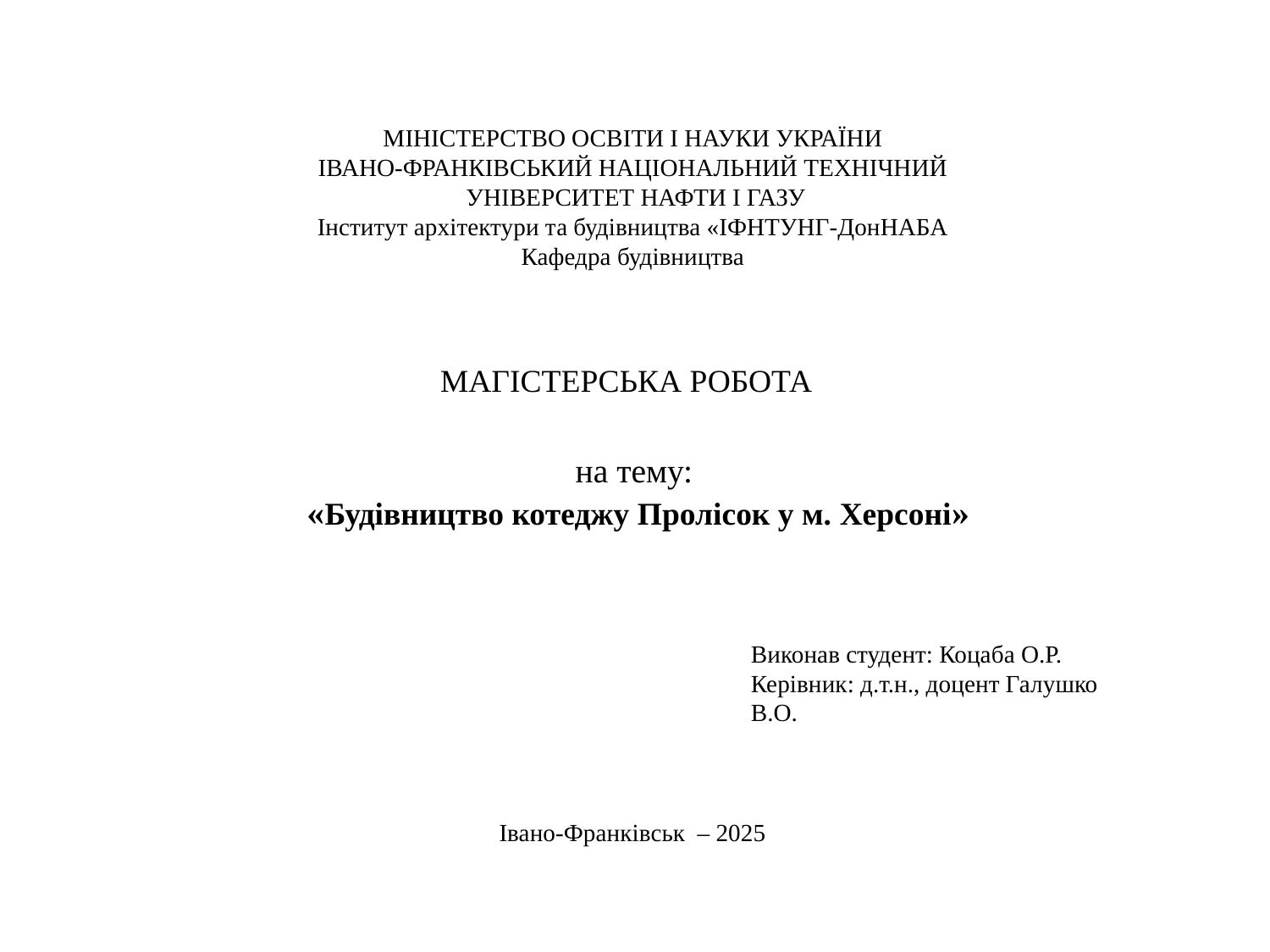

МІНІСТЕРСТВО ОСВІТИ І НАУКИ УКРАЇНИ
ІВАНО-ФРАНКІВСЬКИЙ НАЦІОНАЛЬНИЙ ТЕХНІЧНИЙ
 УНІВЕРСИТЕТ НАФТИ І ГАЗУ
Інститут архітектури та будівництва «ІФНТУНГ-ДонНАБА
Кафедра будівництва
МАГІСТЕРСЬКА РОБОТА
на тему:
«Будівництво котеджу Пролісок у м. Херсоні»
Виконав студент: Коцаба О.Р.
Керівник: д.т.н., доцент Галушко В.О.
Івано-Франківськ  – 2025